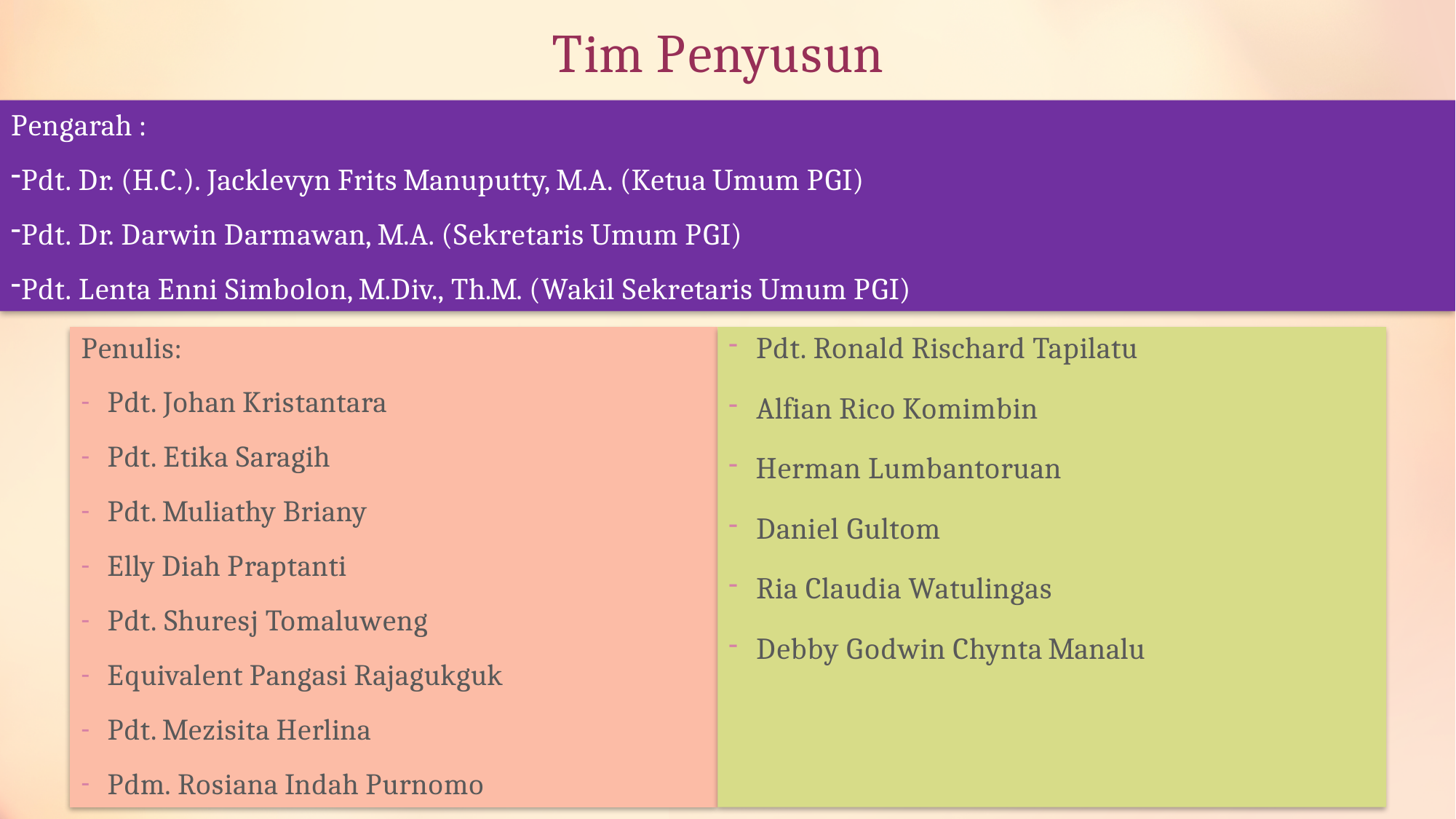

# Tim Penyusun
Pengarah :
Pdt. Dr. (H.C.). Jacklevyn Frits Manuputty, M.A. (Ketua Umum PGI)
Pdt. Dr. Darwin Darmawan, M.A. (Sekretaris Umum PGI)
Pdt. Lenta Enni Simbolon, M.Div., Th.M. (Wakil Sekretaris Umum PGI)
Penulis:
Pdt. Johan Kristantara
Pdt. Etika Saragih
Pdt. Muliathy Briany
Elly Diah Praptanti
Pdt. Shuresj Tomaluweng
Equivalent Pangasi Rajagukguk
Pdt. Mezisita Herlina
Pdm. Rosiana Indah Purnomo

Pdt. Ronald Rischard Tapilatu
Alfian Rico Komimbin
Herman Lumbantoruan
Daniel Gultom
Ria Claudia Watulingas
Debby Godwin Chynta Manalu